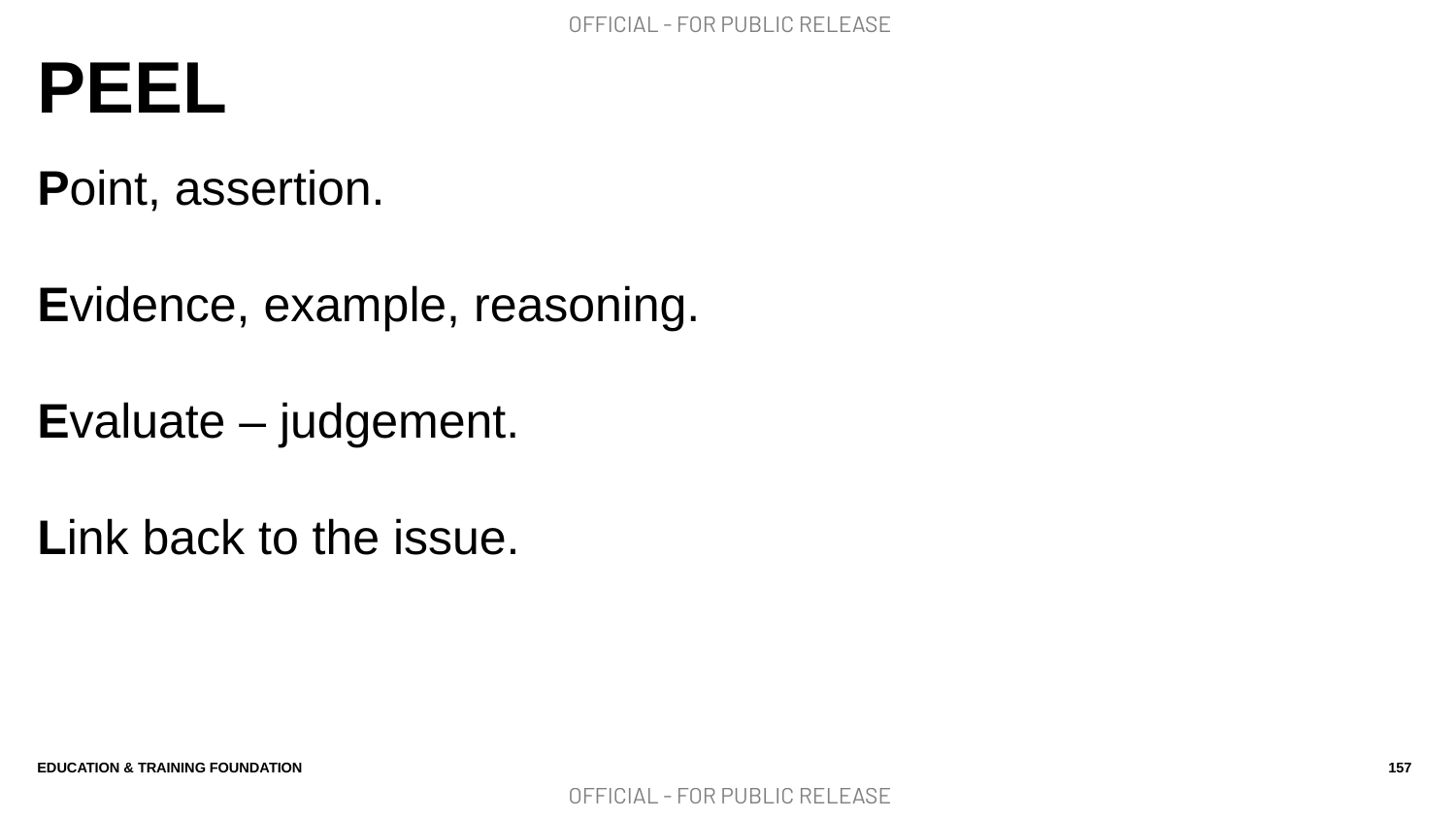

# PEEL
Point, assertion.

Evidence, example, reasoning.

Evaluate – judgement.

Link back to the issue.

Education & Training Foundation
157